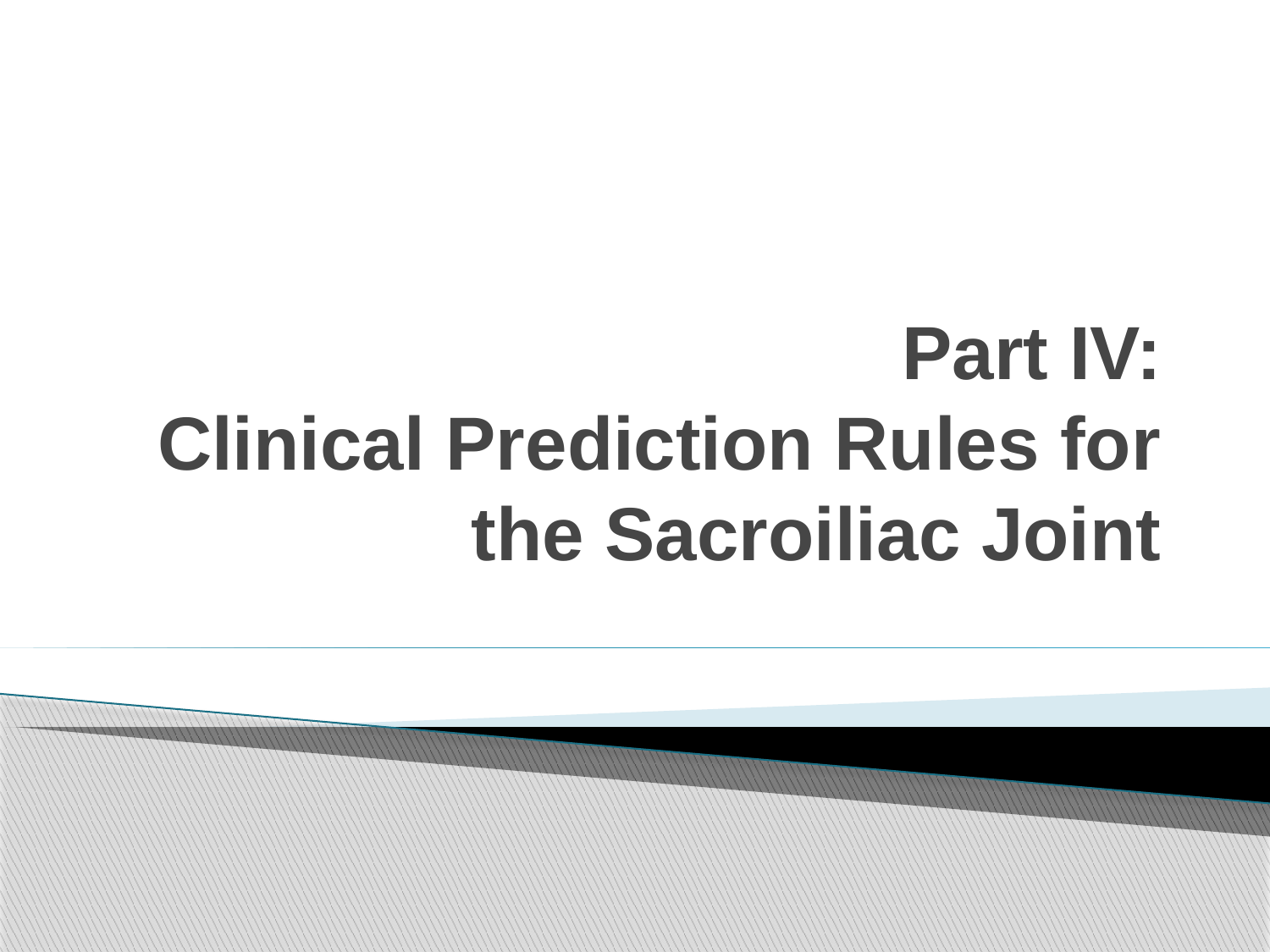

# Part IV: Clinical Prediction Rules for the Sacroiliac Joint